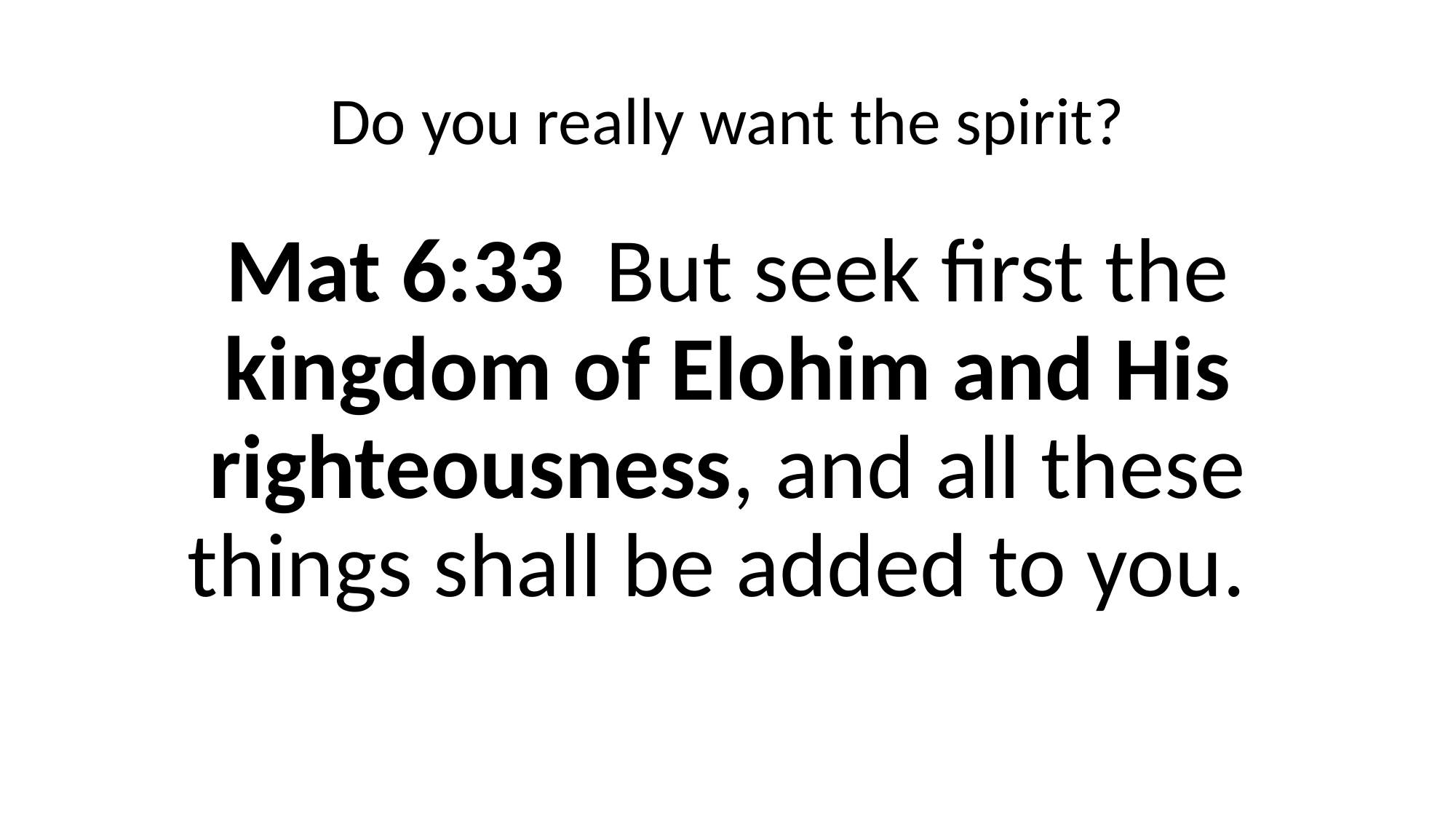

# Do you really want the spirit?
Mat 6:33  But seek first the kingdom of Elohim and His righteousness, and all these things shall be added to you.